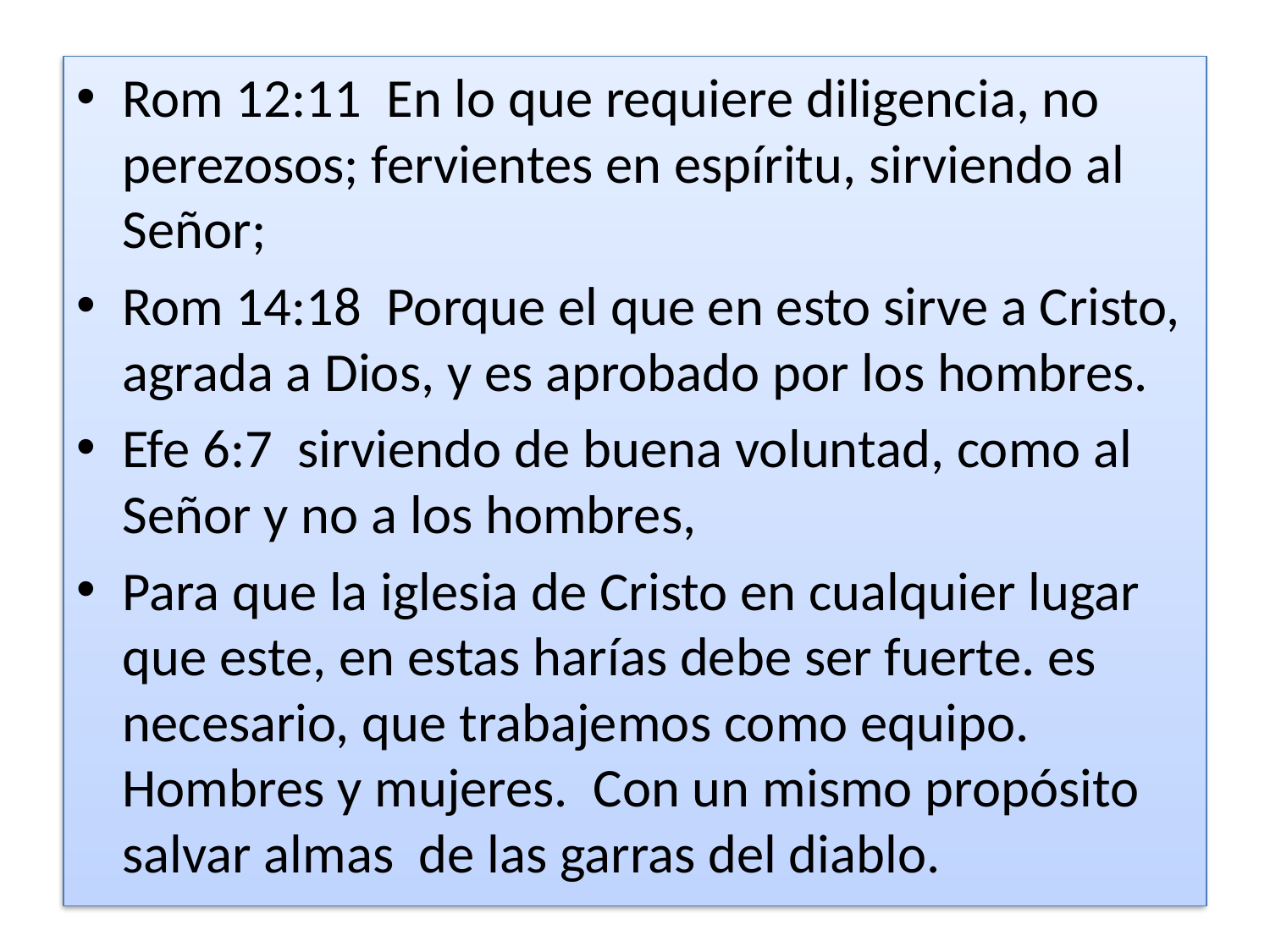

Rom 12:11  En lo que requiere diligencia, no perezosos; fervientes en espíritu, sirviendo al Señor;
Rom 14:18  Porque el que en esto sirve a Cristo, agrada a Dios, y es aprobado por los hombres.
Efe 6:7  sirviendo de buena voluntad, como al Señor y no a los hombres,
Para que la iglesia de Cristo en cualquier lugar que este, en estas harías debe ser fuerte. es  necesario, que trabajemos como equipo. Hombres y mujeres.  Con un mismo propósito salvar almas  de las garras del diablo.